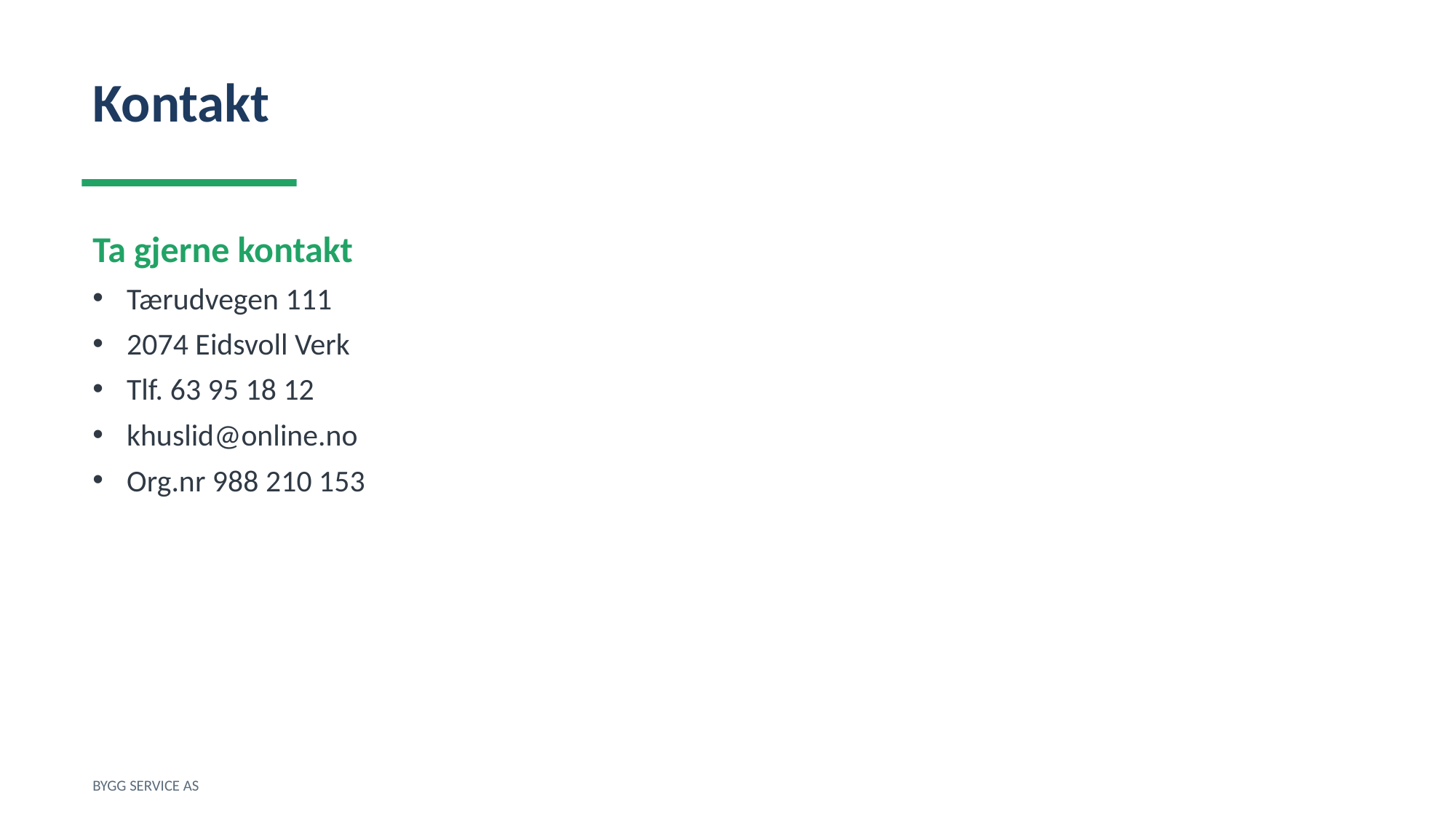

Kontakt

Ta gjerne kontakt
Tærudvegen 111
2074 Eidsvoll Verk
Tlf. 63 95 18 12
khuslid@online.no
Org.nr 988 210 153
BYGG SERVICE AS